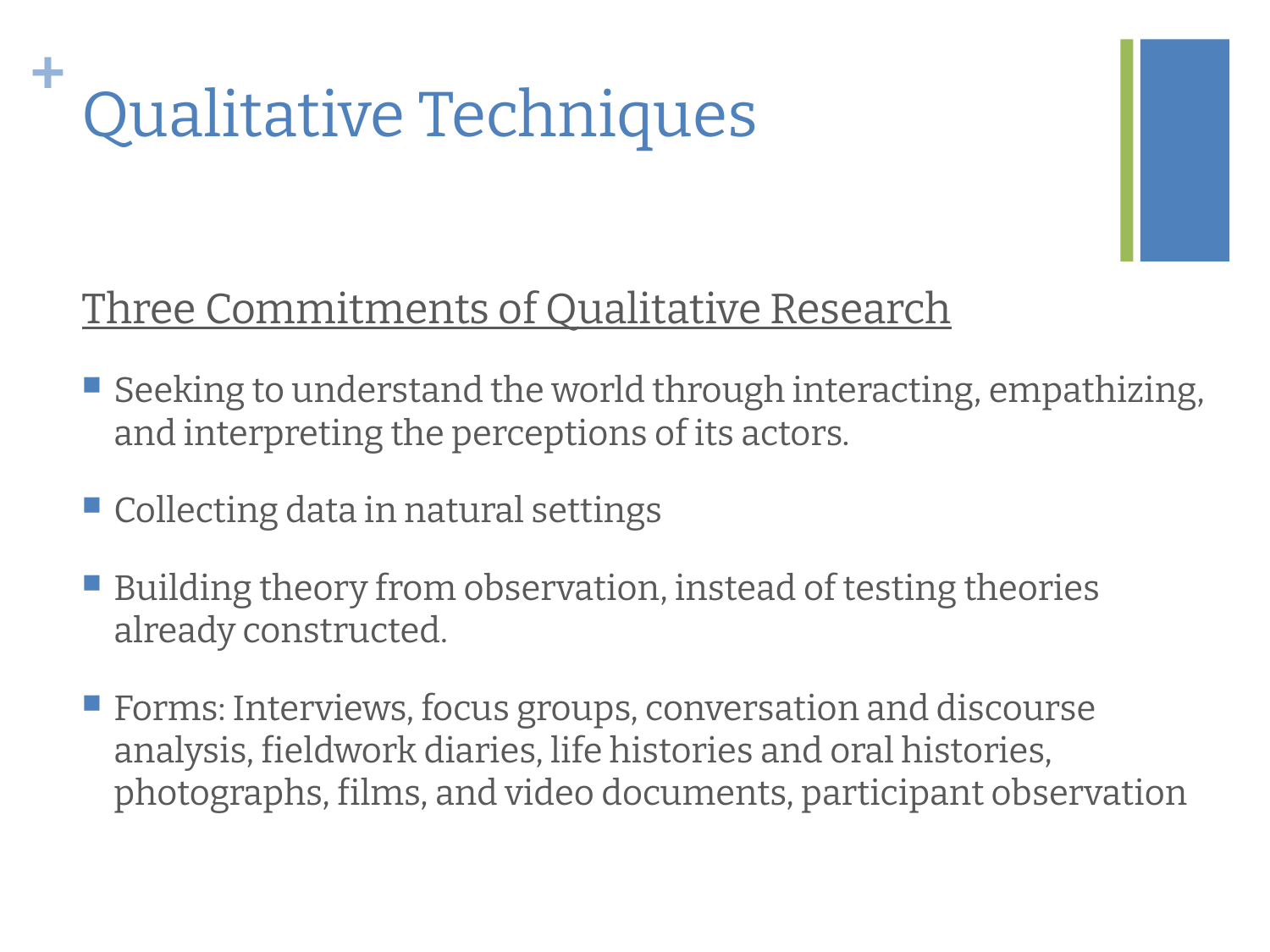

# Qualitative Techniques
Three Commitments of Qualitative Research
Seeking to understand the world through interacting, empathizing, and interpreting the perceptions of its actors.
Collecting data in natural settings
Building theory from observation, instead of testing theories already constructed.
Forms: Interviews, focus groups, conversation and discourse analysis, fieldwork diaries, life histories and oral histories, photographs, films, and video documents, participant observation